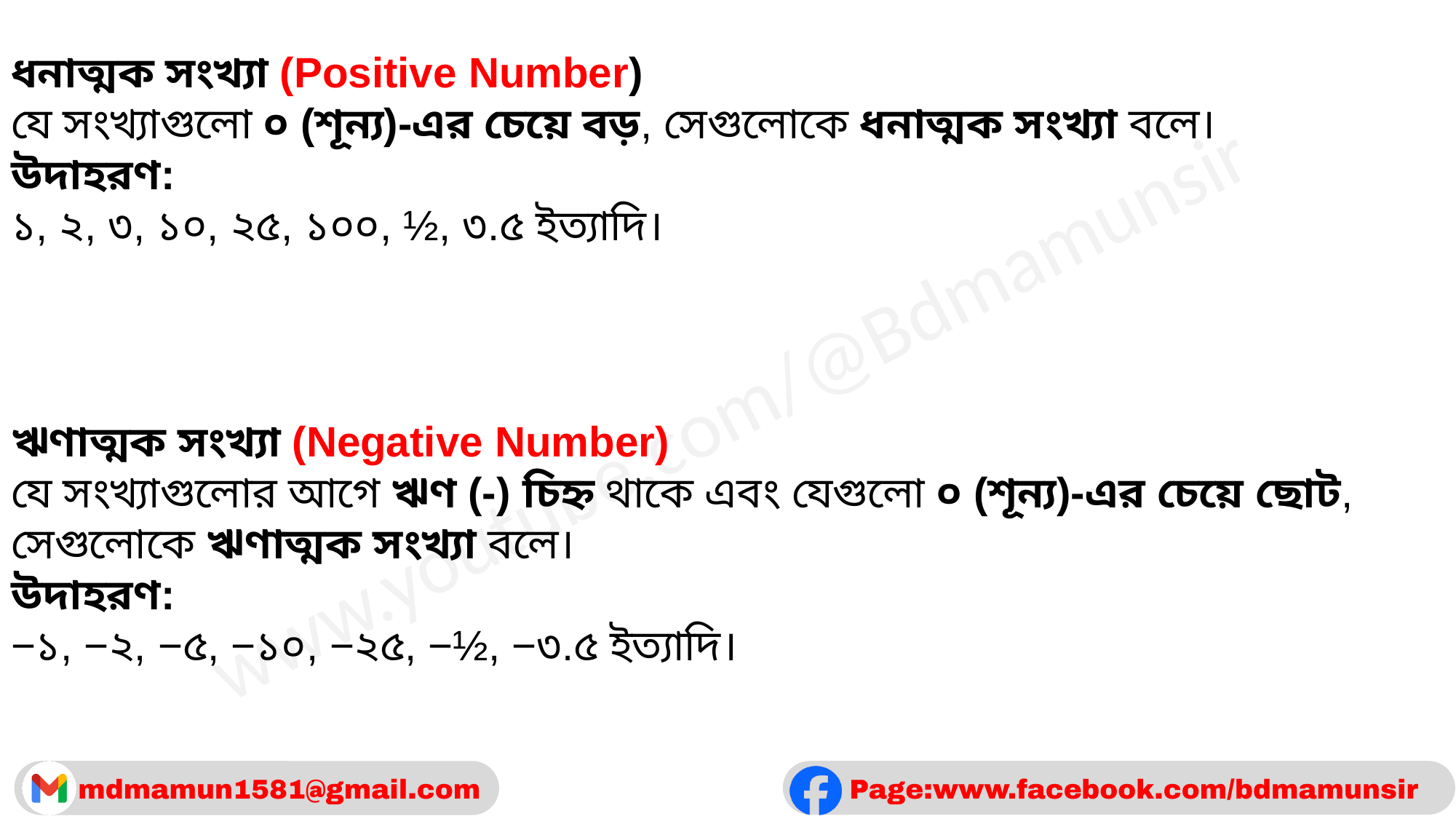

ধনাত্মক সংখ্যা (Positive Number)
যে সংখ্যাগুলো ০ (শূন্য)-এর চেয়ে বড়, সেগুলোকে ধনাত্মক সংখ্যা বলে।
উদাহরণ:
১, ২, ৩, ১০, ২৫, ১০০, ½, ৩.৫ ইত্যাদি।
ঋণাত্মক সংখ্যা (Negative Number)
যে সংখ্যাগুলোর আগে ঋণ (-) চিহ্ন থাকে এবং যেগুলো ০ (শূন্য)-এর চেয়ে ছোট, সেগুলোকে ঋণাত্মক সংখ্যা বলে।
উদাহরণ:
−১, −২, −৫, −১০, −২৫, −½, −৩.৫ ইত্যাদি।